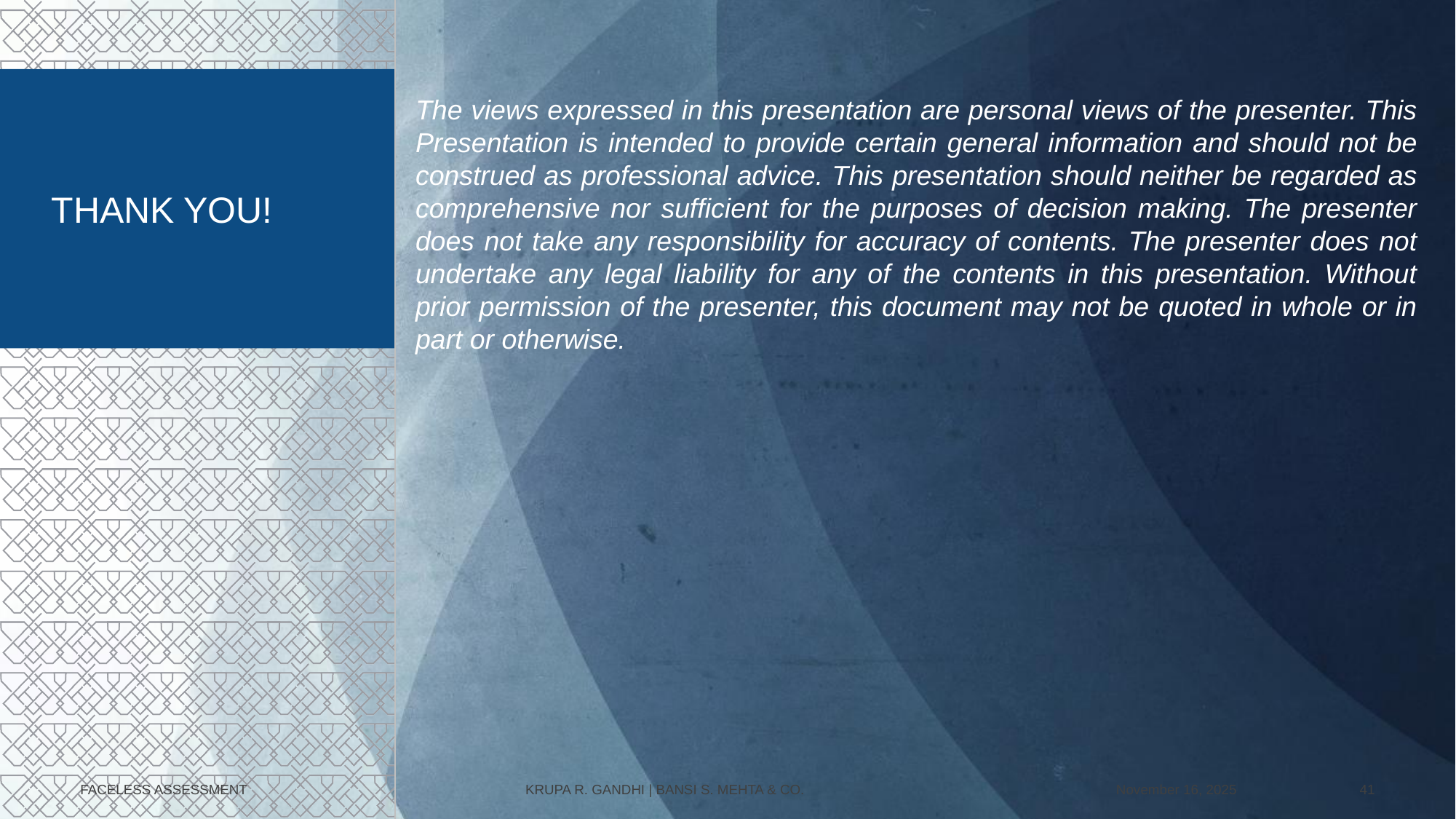

# THANK YOU!
The views expressed in this presentation are personal views of the presenter. This Presentation is intended to provide certain general information and should not be construed as professional advice. This presentation should neither be regarded as comprehensive nor sufficient for the purposes of decision making. The presenter does not take any responsibility for accuracy of contents. The presenter does not undertake any legal liability for any of the contents in this presentation. Without prior permission of the presenter, this document may not be quoted in whole or in part or otherwise.
FACELESS ASSESSMENT                                                                         KRUPA R. GANDHI | BANSI S. MEHTA & CO.
November 16, 2025
41